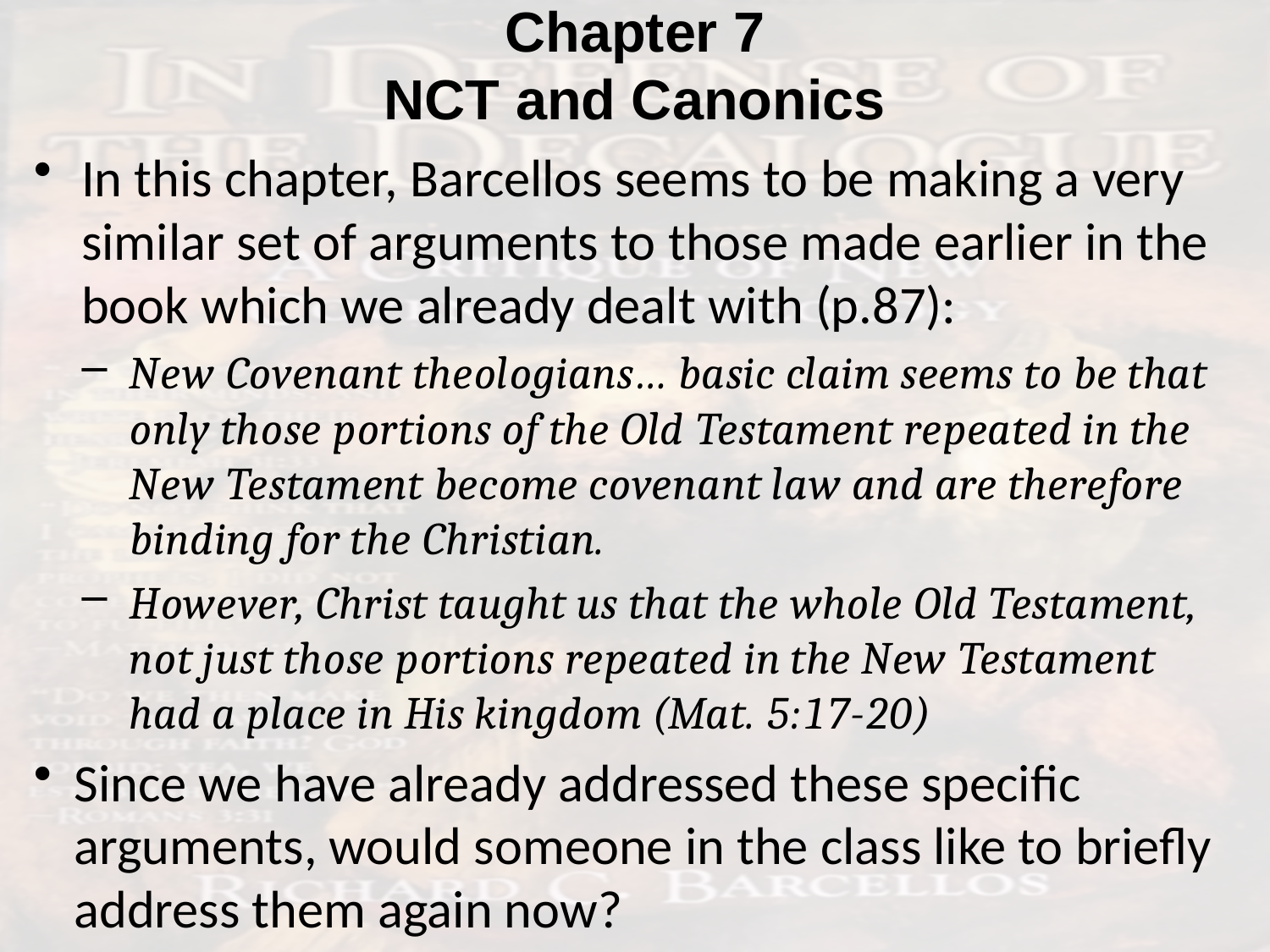

# Chapter 7 NCT and Canonics
In this chapter, Barcellos seems to be making a very similar set of arguments to those made earlier in the book which we already dealt with (p.87):
New Covenant theologians… basic claim seems to be that only those portions of the Old Testament repeated in the New Testament become covenant law and are therefore binding for the Christian.
However, Christ taught us that the whole Old Testament, not just those portions repeated in the New Testament had a place in His kingdom (Mat. 5:17-20)
Since we have already addressed these specific arguments, would someone in the class like to briefly address them again now?